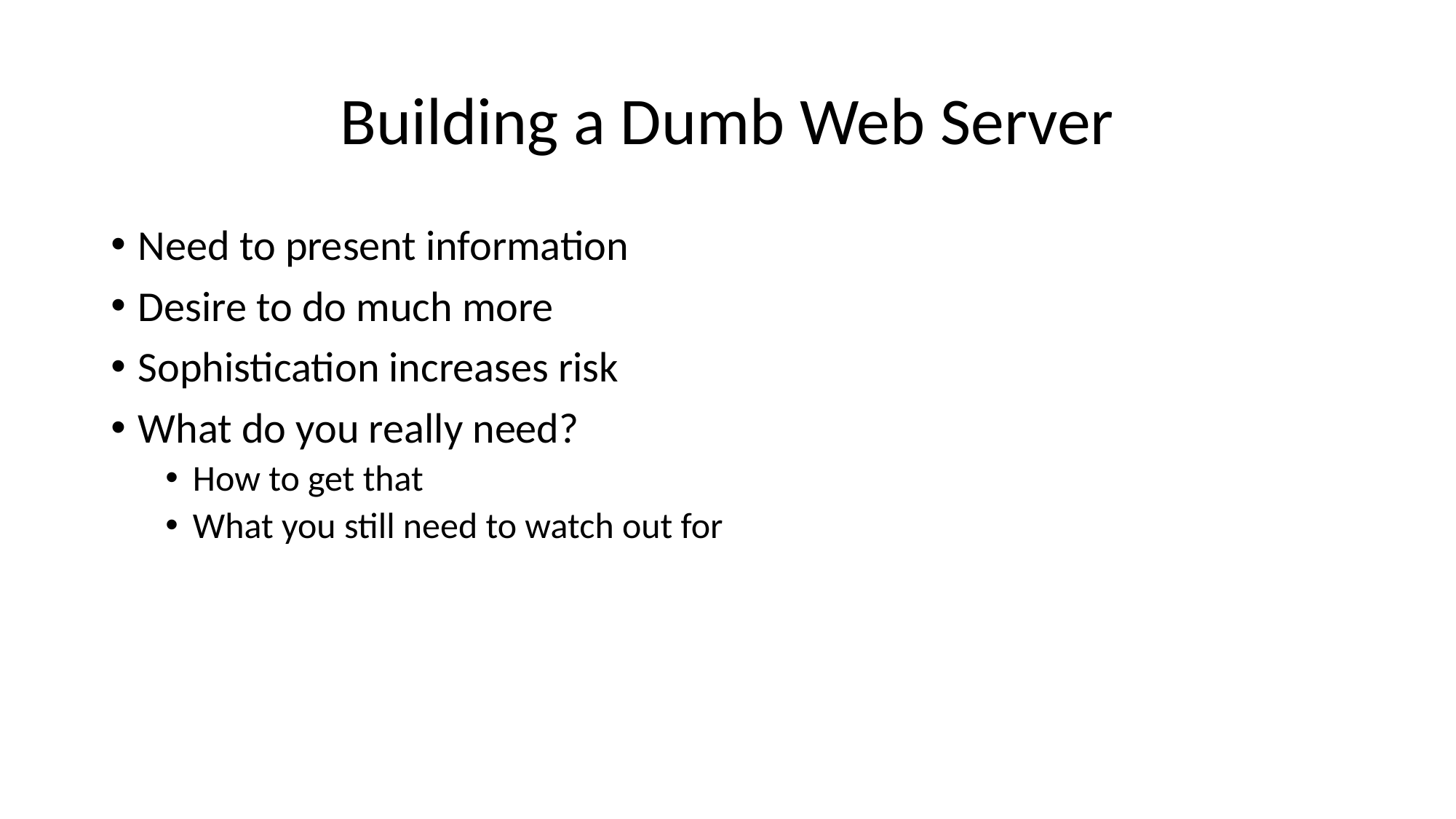

# Building a Dumb Web Server
Need to present information
Desire to do much more
Sophistication increases risk
What do you really need?
How to get that
What you still need to watch out for